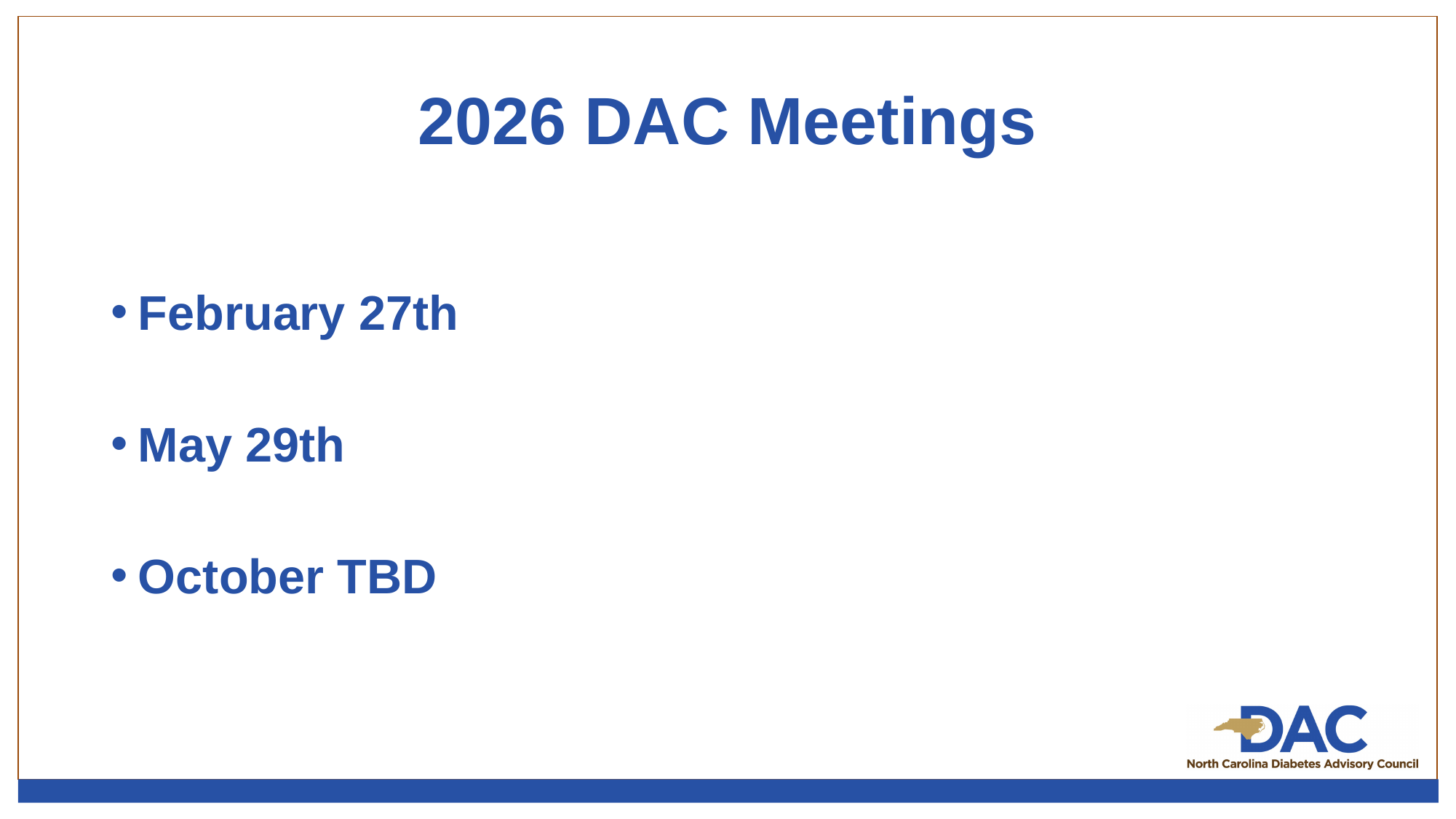

# 2026 DAC Meetings
February 27th
May 29th
October TBD